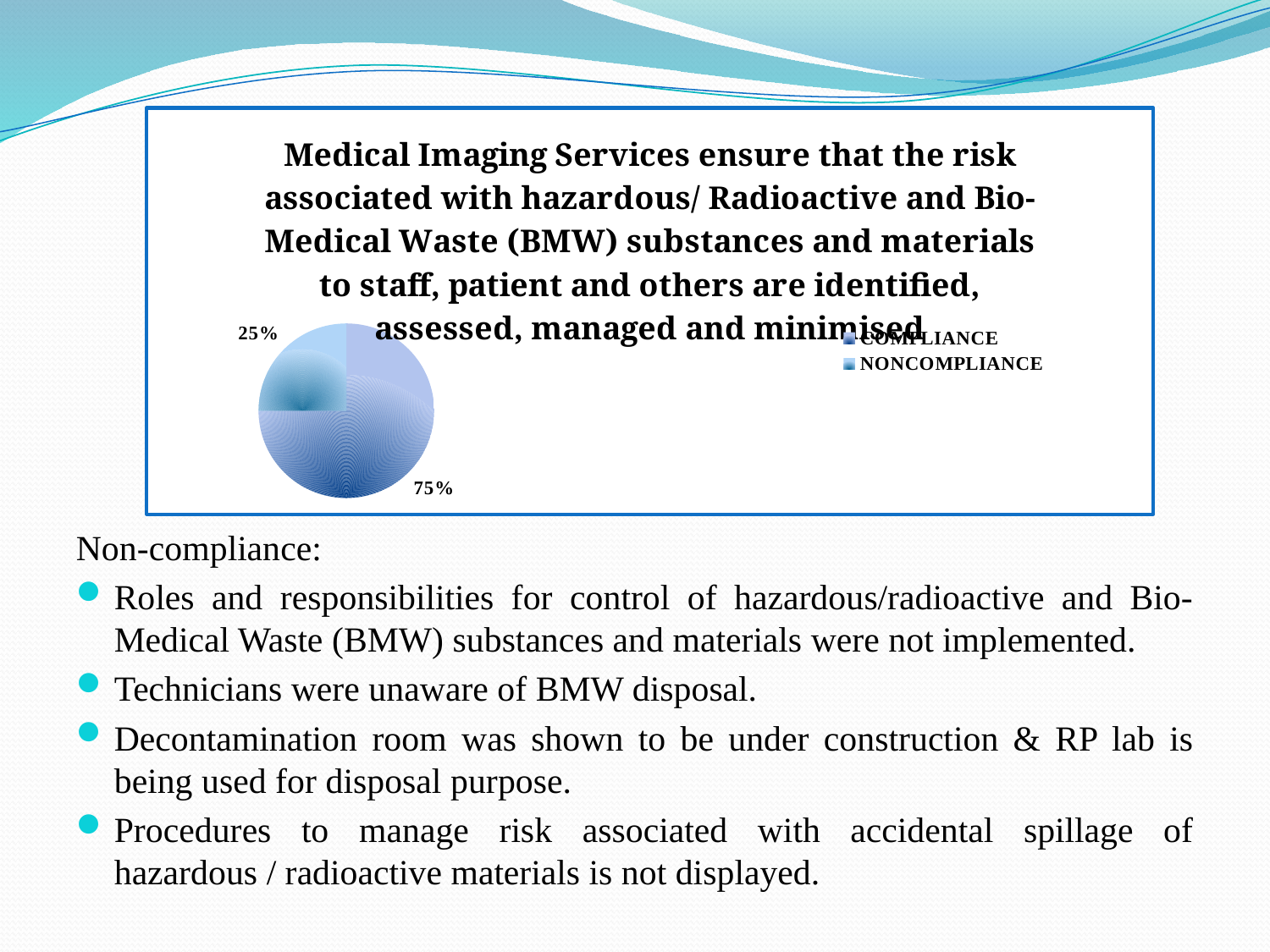

### Chart: Medical Imaging Services ensure that the risk associated with hazardous/ Radioactive and Bio-Medical Waste (BMW) substances and materials to staff, patient and others are identified, assessed, managed and minimised

| Category |  |
|---|---|
| COMPLIANCE | 0.7500000000000016 |
| NONCOMPLIANCE | 0.25 |

Non-compliance:
Roles and responsibilities for control of hazardous/radioactive and Bio- Medical Waste (BMW) substances and materials were not implemented.
Technicians were unaware of BMW disposal.
Decontamination room was shown to be under construction & RP lab is being used for disposal purpose.
Procedures to manage risk associated with accidental spillage of hazardous / radioactive materials is not displayed.